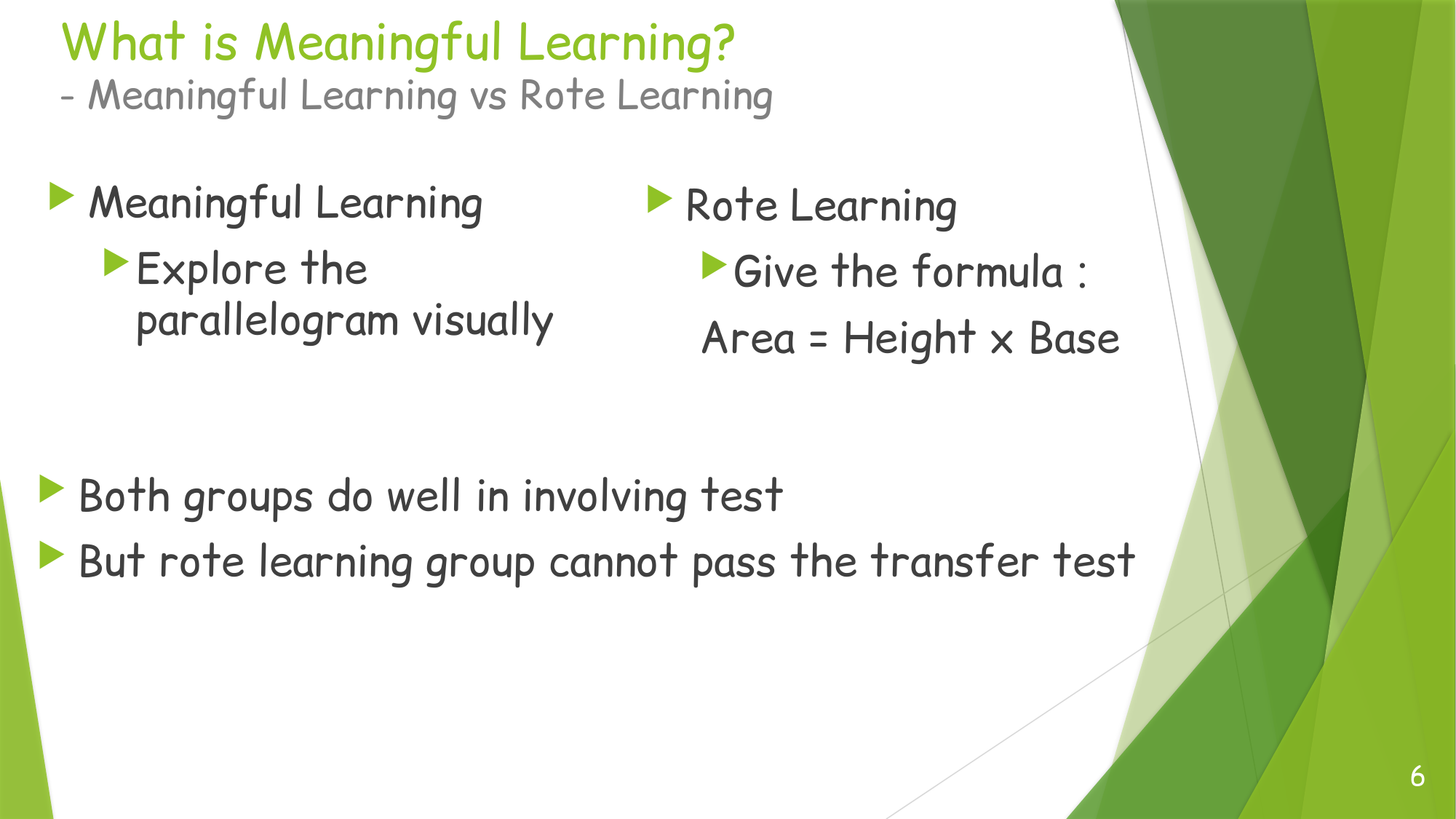

# What is Meaningful Learning? - Meaningful Learning vs Rote Learning
Meaningful Learning
Explore the parallelogram visually

Rote Learning
Give the formula :
Area = Height x Base

Both groups do well in involving test
But rote learning group cannot pass the transfer test
6